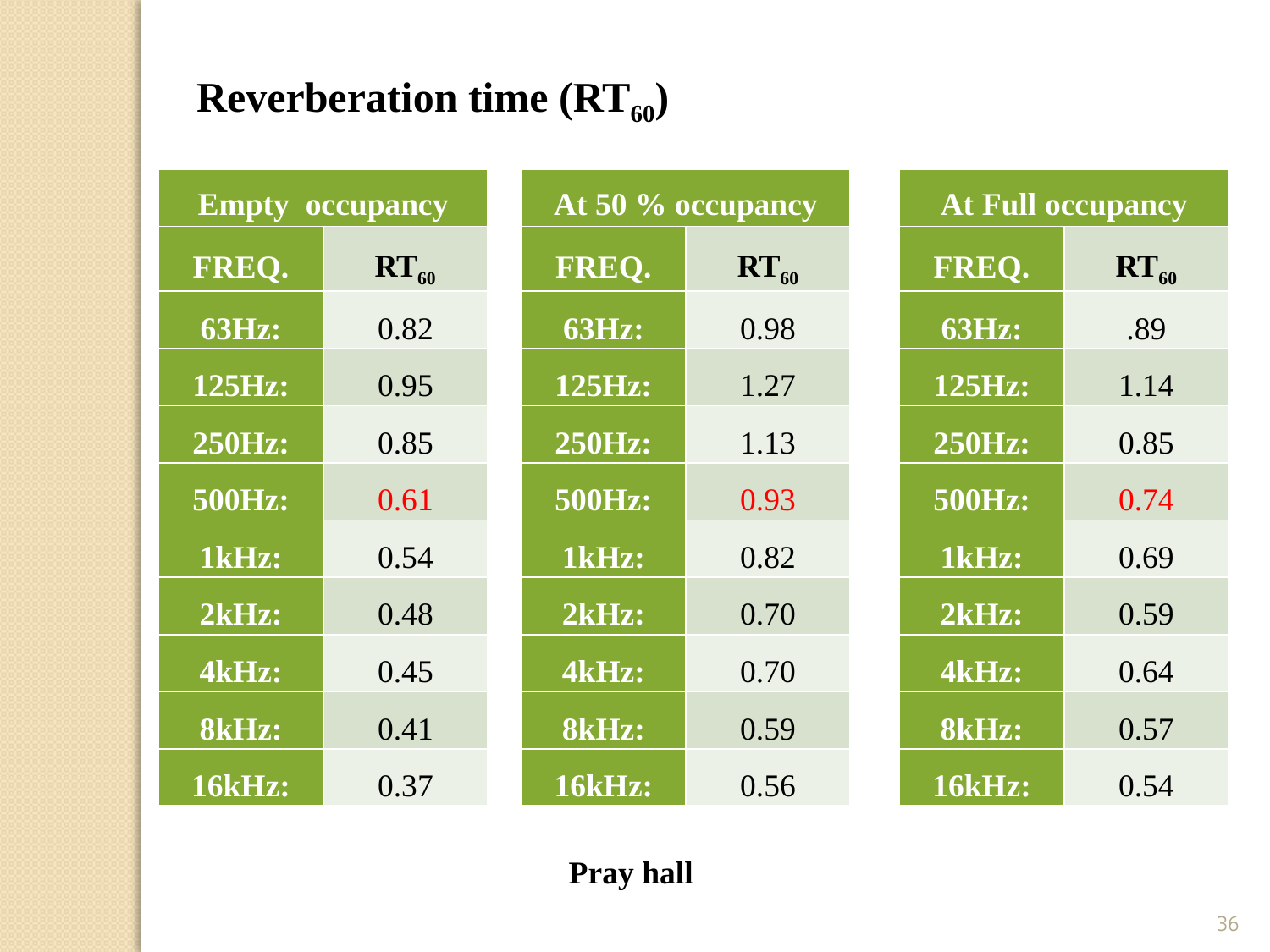

Reverberation time (RT60)
| Empty occupancy |  |
| --- | --- |
| FREQ. | RT60 |
| 63Hz: | 0.82 |
| 125Hz: | 0.95 |
| 250Hz: | 0.85 |
| 500Hz: | 0.61 |
| 1kHz: | 0.54 |
| 2kHz: | 0.48 |
| 4kHz: | 0.45 |
| 8kHz: | 0.41 |
| 16kHz: | 0.37 |
| At 50 % occupancy |  |
| --- | --- |
| FREQ. | RT60 |
| 63Hz: | 0.98 |
| 125Hz: | 1.27 |
| 250Hz: | 1.13 |
| 500Hz: | 0.93 |
| 1kHz: | 0.82 |
| 2kHz: | 0.70 |
| 4kHz: | 0.70 |
| 8kHz: | 0.59 |
| 16kHz: | 0.56 |
| At Full occupancy |  |
| --- | --- |
| FREQ. | RT60 |
| 63Hz: | .89 |
| 125Hz: | 1.14 |
| 250Hz: | 0.85 |
| 500Hz: | 0.74 |
| 1kHz: | 0.69 |
| 2kHz: | 0.59 |
| 4kHz: | 0.64 |
| 8kHz: | 0.57 |
| 16kHz: | 0.54 |
Pray hall
36